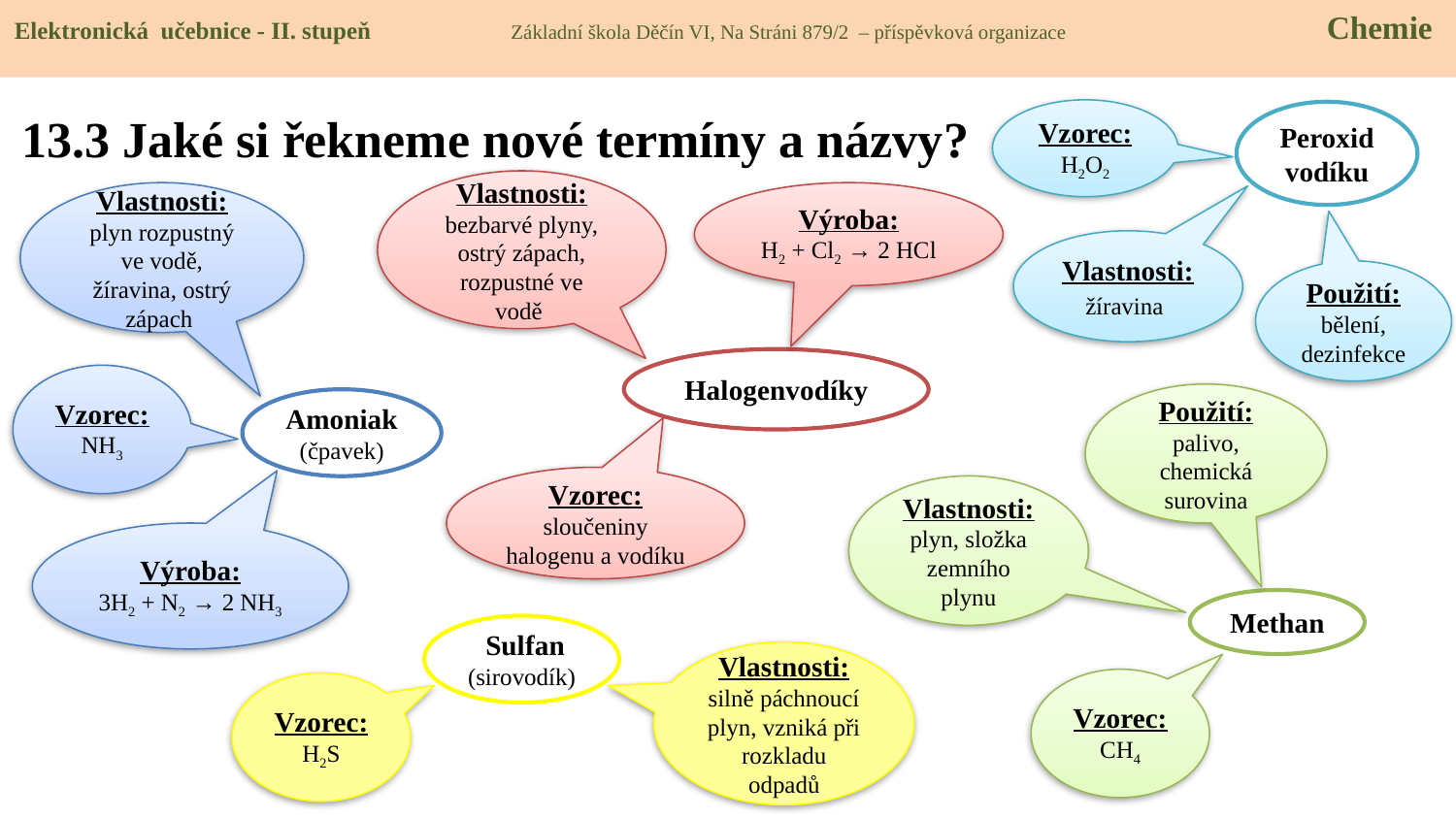

Elektronická  učebnice - II. stupeň                       Základní škola Děčín VI, Na Stráni 879/2  – příspěvková organizace                      	                             Chemie

# 13.3 Jaké si řekneme nové termíny a názvy?
Vzorec:
H2O2
Peroxid vodíku
Vlastnosti:
bezbarvé plyny, ostrý zápach, rozpustné ve vodě
Vlastnosti:
plyn rozpustný ve vodě, žíravina, ostrý zápach
Výroba:
H2 + Cl2 → 2 HCl
Vlastnosti:
žíravina
Použití:
bělení, dezinfekce
Halogenvodíky
Vzorec:
NH3
Použití:
palivo, chemická surovina
Amoniak
(čpavek)
Vzorec:
sloučeniny halogenu a vodíku
Vlastnosti:
plyn, složka zemního plynu
Výroba:
3H2 + N2 → 2 NH3
Methan
 Sulfan
(sirovodík)
Vlastnosti:
silně páchnoucí plyn, vzniká při rozkladu odpadů
Vzorec:
CH4
Vzorec:
H2S